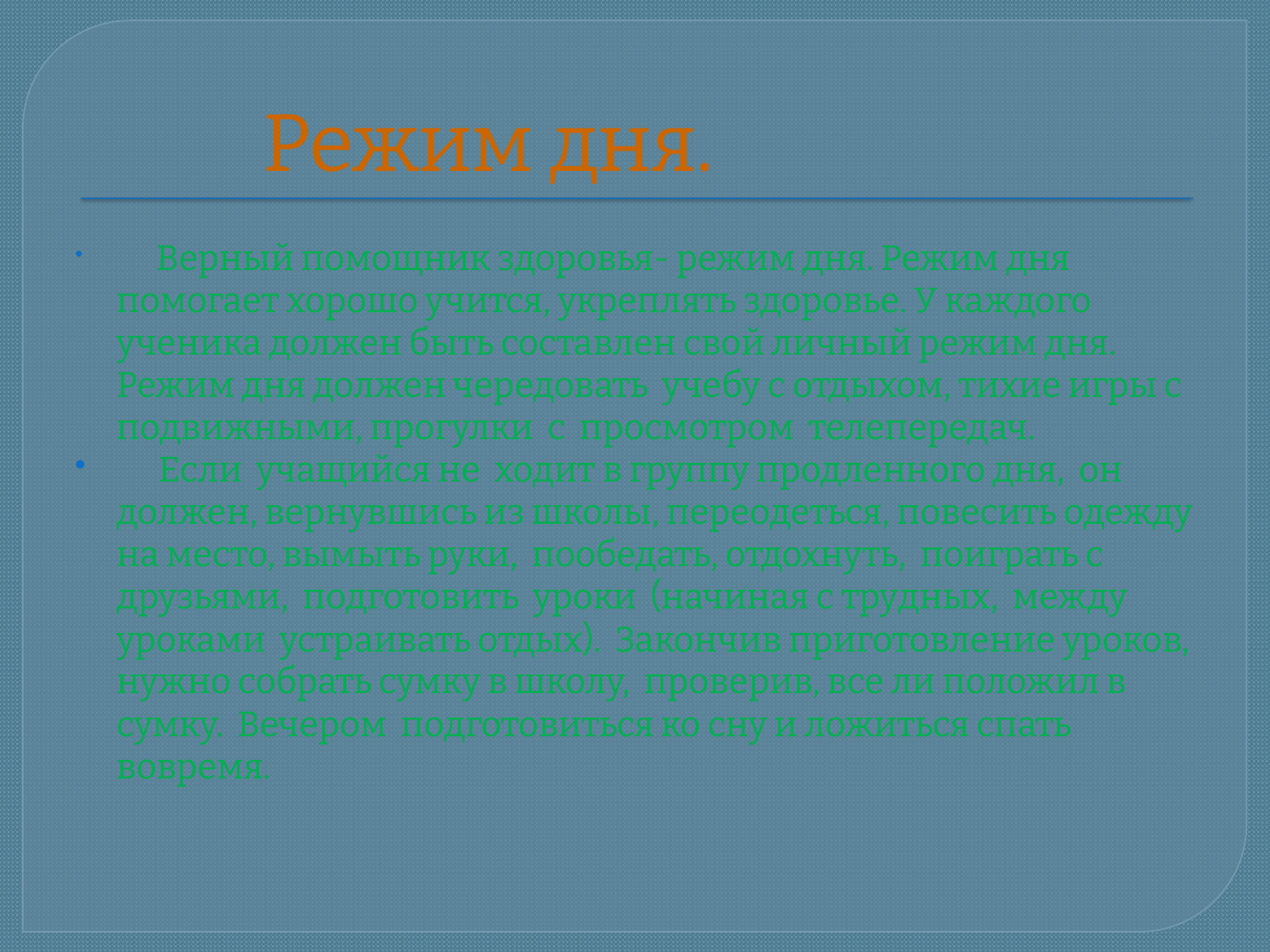

# Режим дня.
      Верный помощник здоровья- режим дня. Режим дня помогает хорошо учится, укреплять здоровье. У каждого ученика должен быть составлен свой личный режим дня. Режим дня должен чередовать  учебу с отдыхом, тихие игры с подвижными, прогулки  с  просмотром  телепередач.
      Если  учащийся не  ходит в группу продленного дня,  он должен, вернувшись из школы, переодеться, повесить одежду на место, вымыть руки,  пообедать, отдохнуть,  поиграть с друзьями,  подготовить  уроки  (начиная с трудных,  между уроками  устраивать отдых).  Закончив приготовление уроков, нужно собрать сумку в школу,  проверив, все ли положил в сумку.  Вечером  подготовиться ко сну и ложиться спать вовремя.